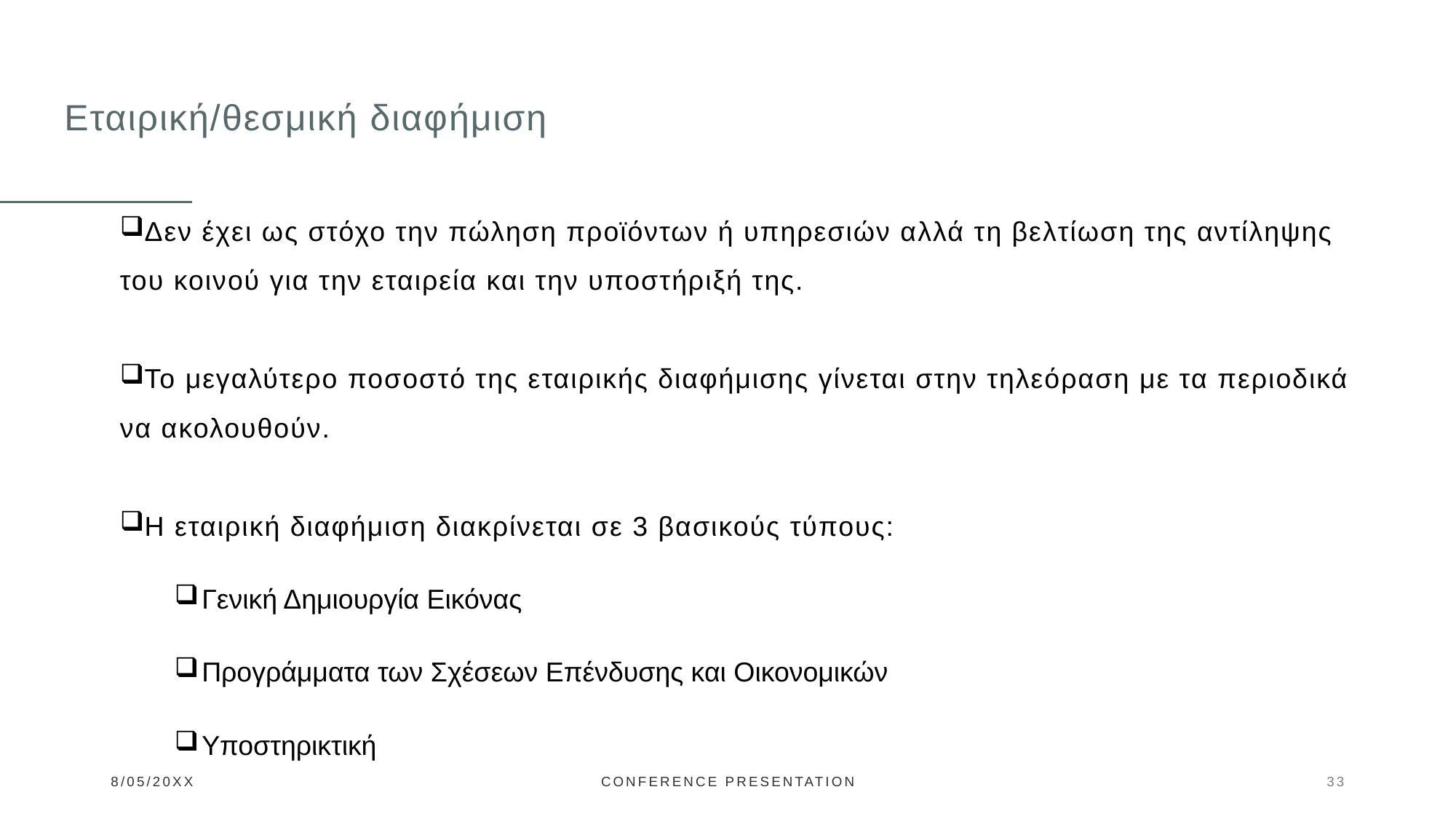

# Εταιρική/θεσμική διαφήμιση
Δεν έχει ως στόχο την πώληση προϊόντων ή υπηρεσιών αλλά τη βελτίωση της αντίληψης του κοινού για την εταιρεία και την υποστήριξή της.

Το μεγαλύτερο ποσοστό της εταιρικής διαφήμισης γίνεται στην τηλεόραση με τα περιοδικά να ακολουθούν.

Η εταιρική διαφήμιση διακρίνεται σε 3 βασικούς τύπους:
Γενική Δημιουργία Εικόνας
Προγράμματα των Σχέσεων Επένδυσης και Οικονομικών
Υποστηρικτική
8/05/20XX
Conference Presentation
33